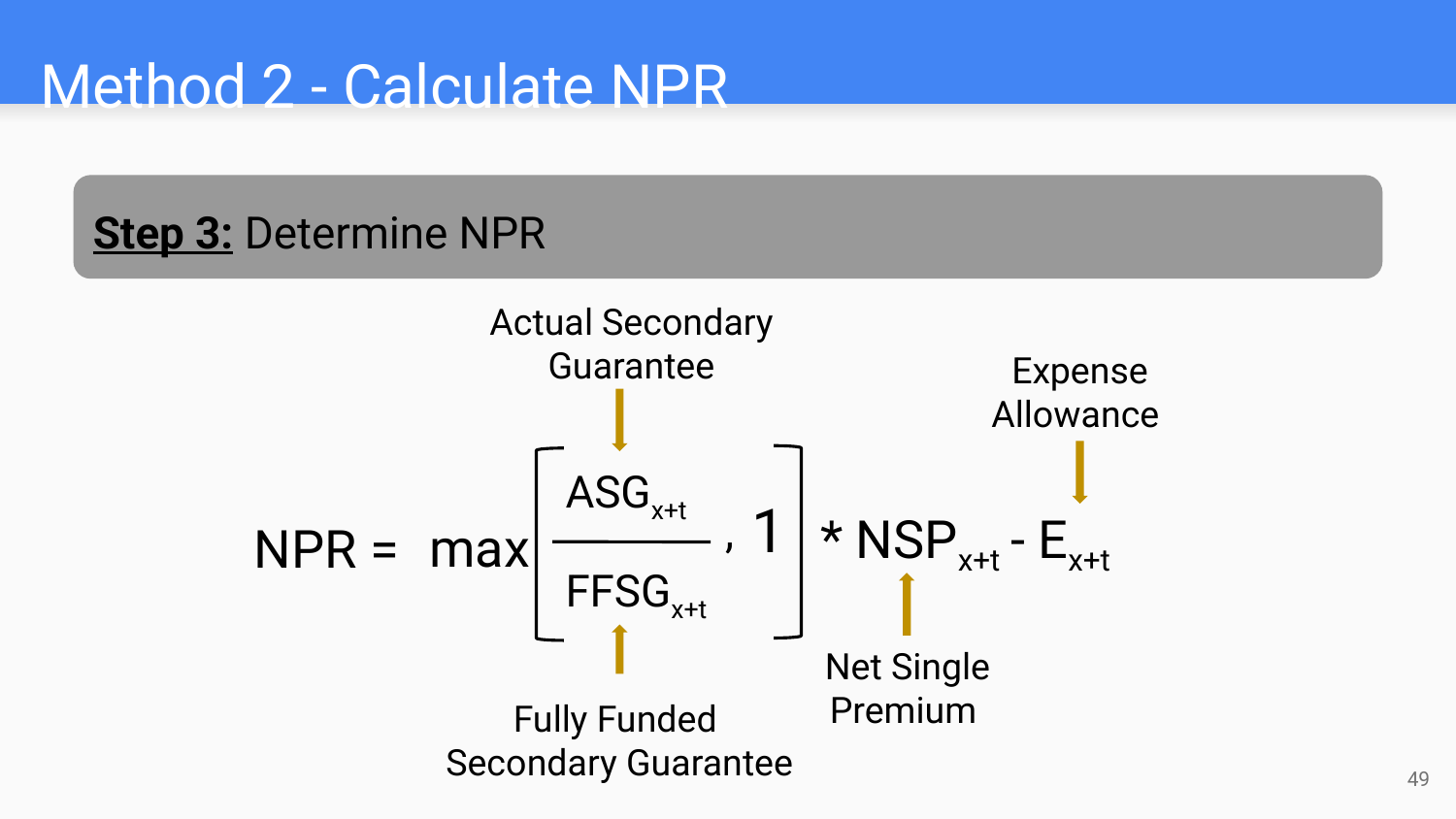

# Method 2 - Calculate NPR
Step 3: Determine NPR
Actual Secondary Guarantee
Expense Allowance

ASGx+t
1
,
- Ex+t
* NSPx+t
max
NPR =
FFSGx+t

Net Single Premium
Fully Funded
Secondary Guarantee
49